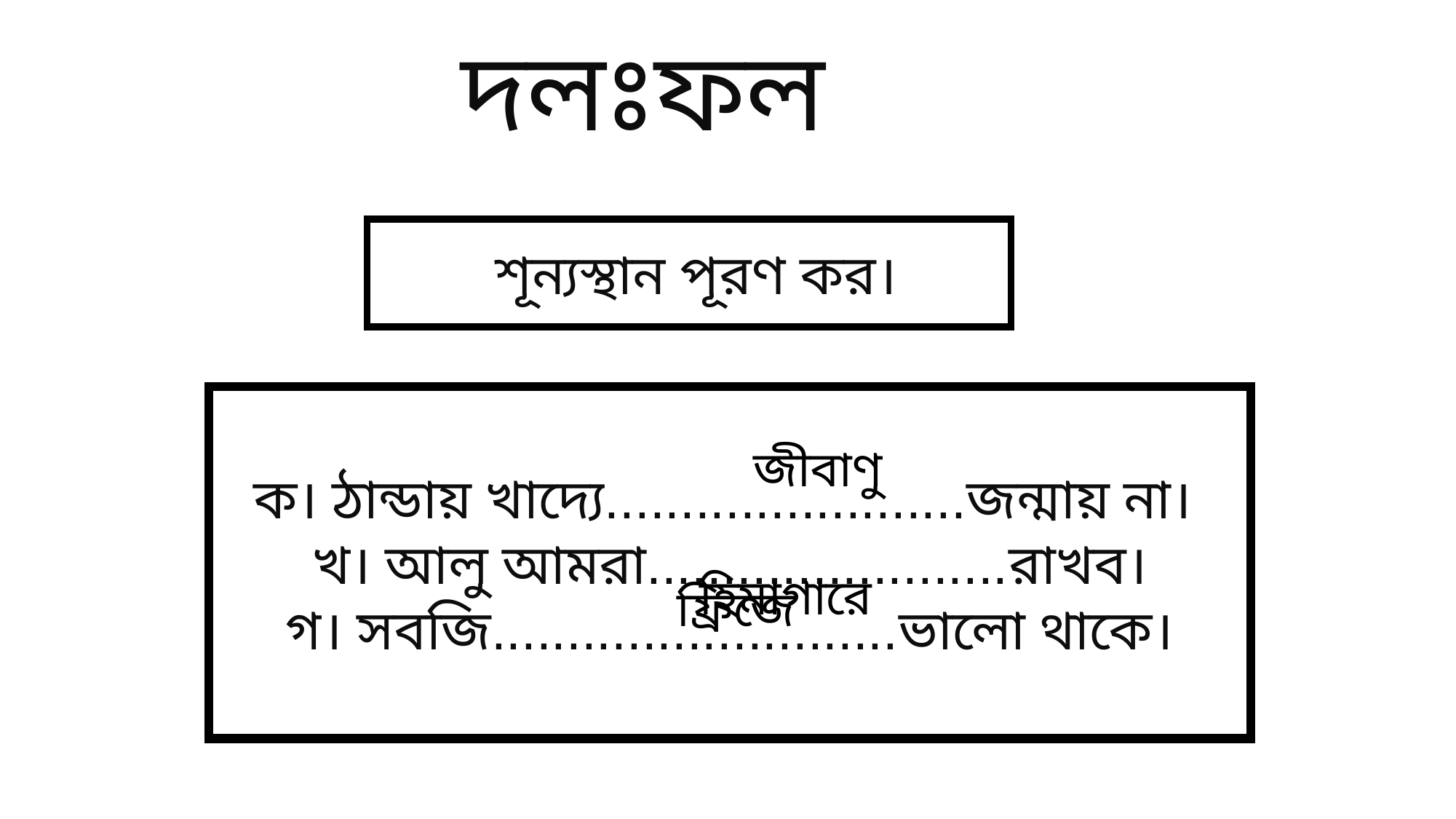

দলঃফল
 শূন্যস্থান পূরণ কর।
ক। ঠান্ডায় খাদ্যে........................জন্মায় না।
খ। আলু আমরা........................রাখব।
গ। সবজি...........................ভালো থাকে।
 জীবাণু
 হিমাগারে
 ফ্রিজে